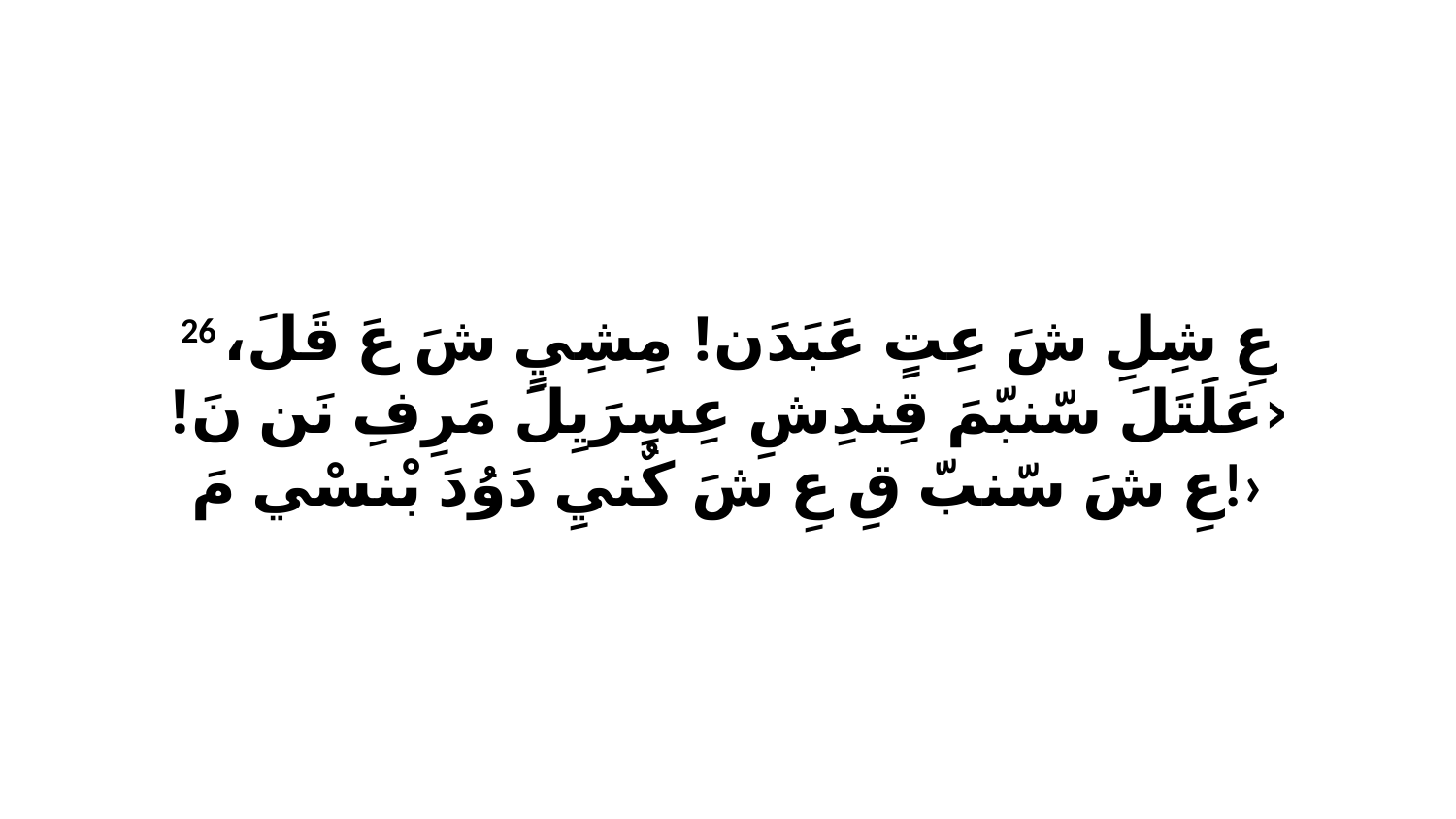

26 عِ شِلِ شَ عِتٍ عَبَدَن! مِشِيٍ شَ عَ قَلَ، ‹عَلَتَلَ سّنبّمَ قِندِشِ عِسِرَيِلَ مَرِفِ نَن نَ! عِ شَ سّنبّ قِ عِ شَ كٌنيِ دَوُدَ بْنسْي مَ!›